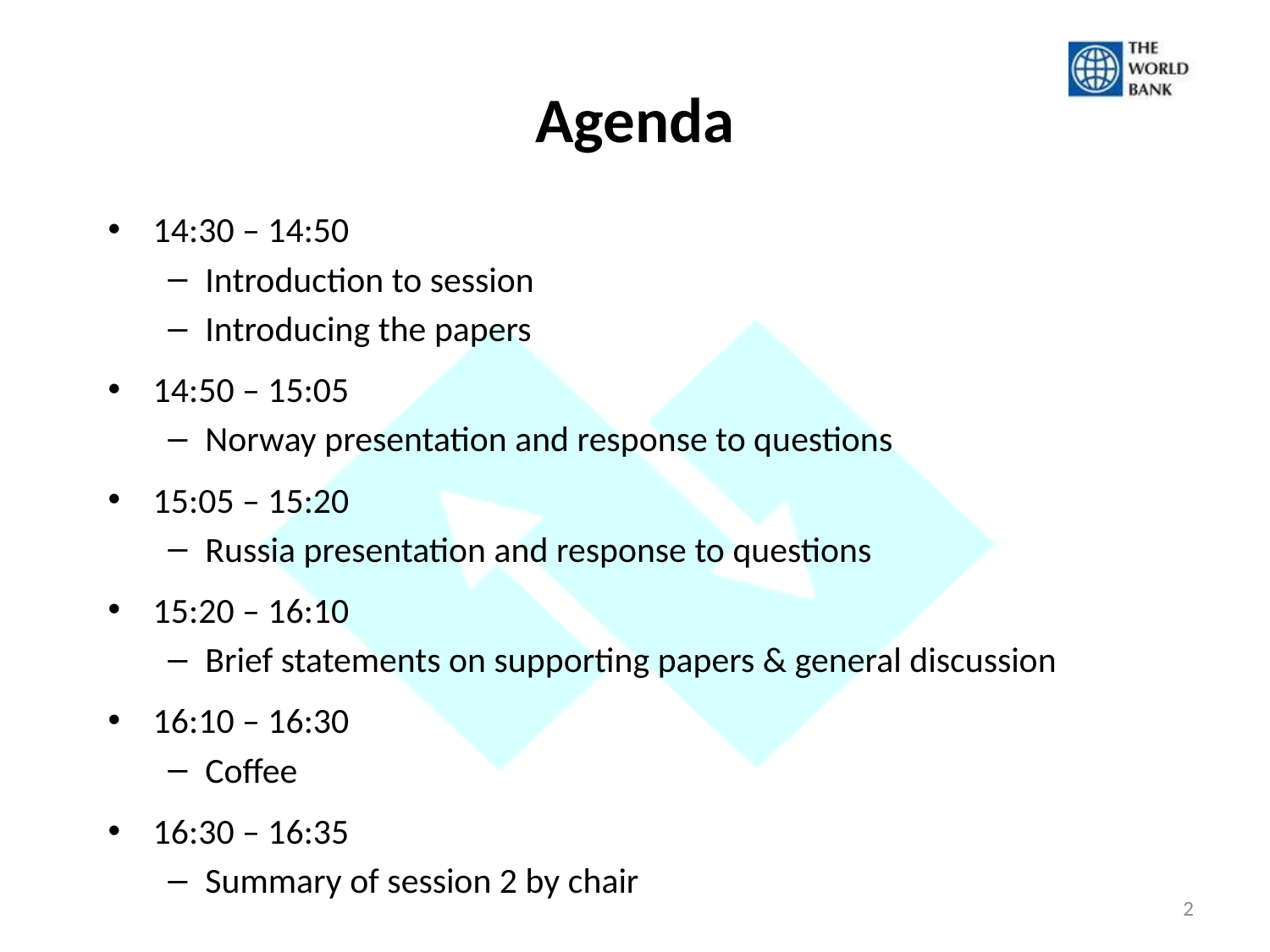

# Agenda
14:30 – 14:50
Introduction to session
Introducing the papers
14:50 – 15:05
Norway presentation and response to questions
15:05 – 15:20
Russia presentation and response to questions
15:20 – 16:10
Brief statements on supporting papers & general discussion
16:10 – 16:30
Coffee
16:30 – 16:35
Summary of session 2 by chair

2